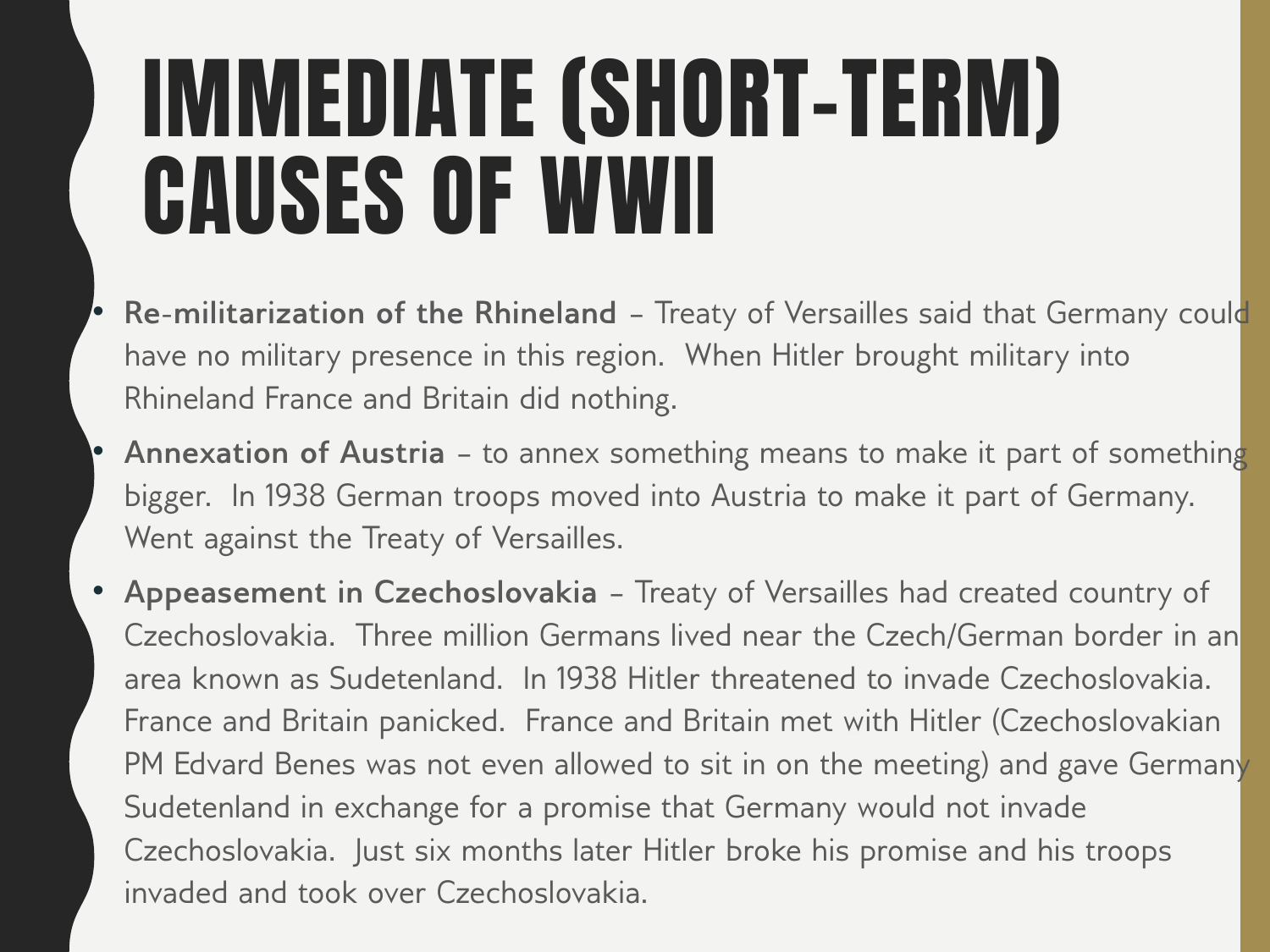

# Immediate (short-term) Causes of WWII

Re-militarization of the Rhineland – Treaty of Versailles said that Germany could have no military presence in this region.  When Hitler brought military into Rhineland France and Britain did nothing.
Annexation of Austria – to annex something means to make it part of something bigger.  In 1938 German troops moved into Austria to make it part of Germany.  Went against the Treaty of Versailles.
Appeasement in Czechoslovakia – Treaty of Versailles had created country of Czechoslovakia.  Three million Germans lived near the Czech/German border in an area known as Sudetenland.  In 1938 Hitler threatened to invade Czechoslovakia.  France and Britain panicked.  France and Britain met with Hitler (Czechoslovakian PM Edvard Benes was not even allowed to sit in on the meeting) and gave Germany Sudetenland in exchange for a promise that Germany would not invade Czechoslovakia.  Just six months later Hitler broke his promise and his troops invaded and took over Czechoslovakia.